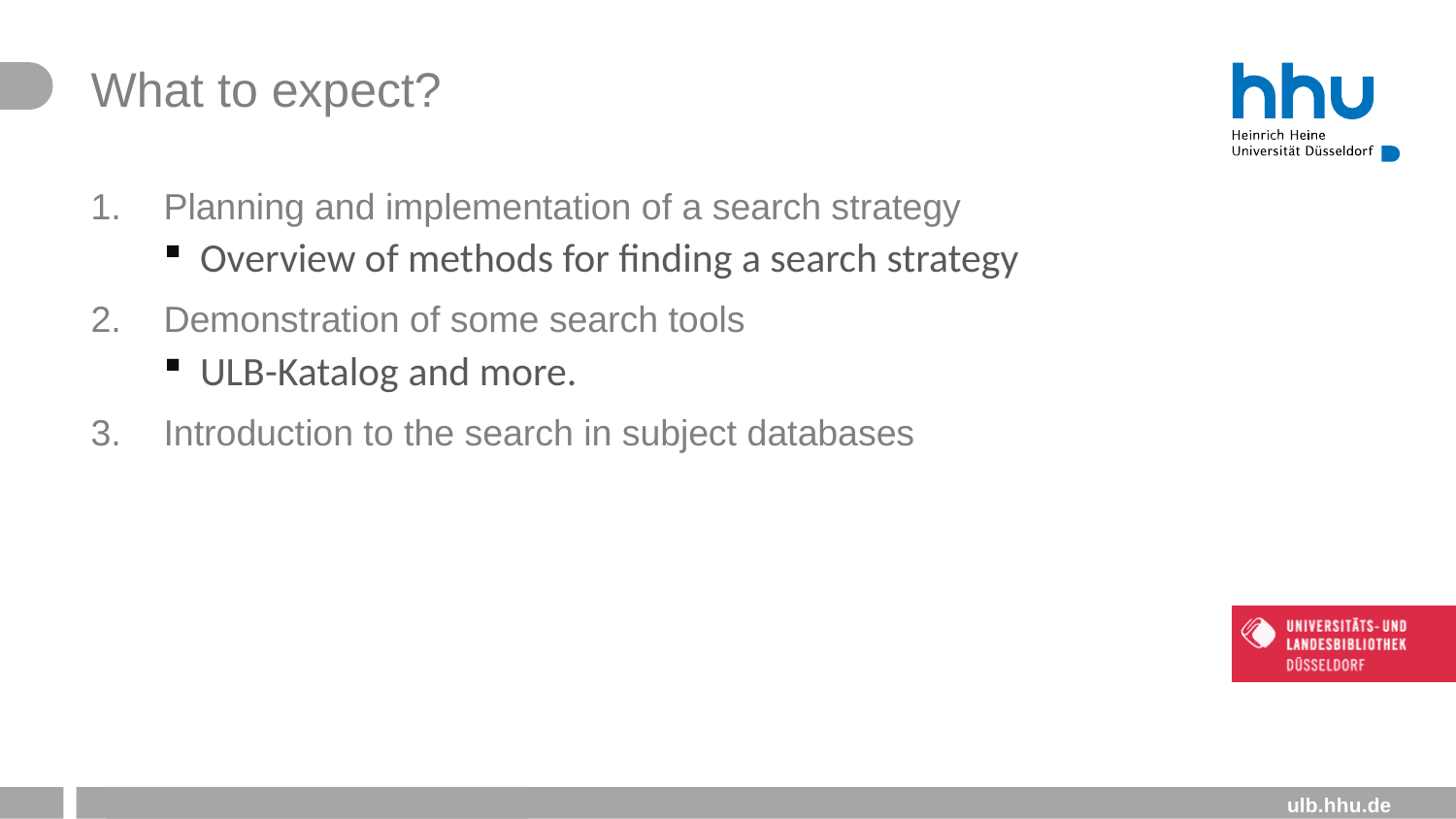

What to expect?
Planning and implementation of a search strategy
Overview of methods for finding a search strategy
Demonstration of some search tools
ULB-Katalog and more.
Introduction to the search in subject databases